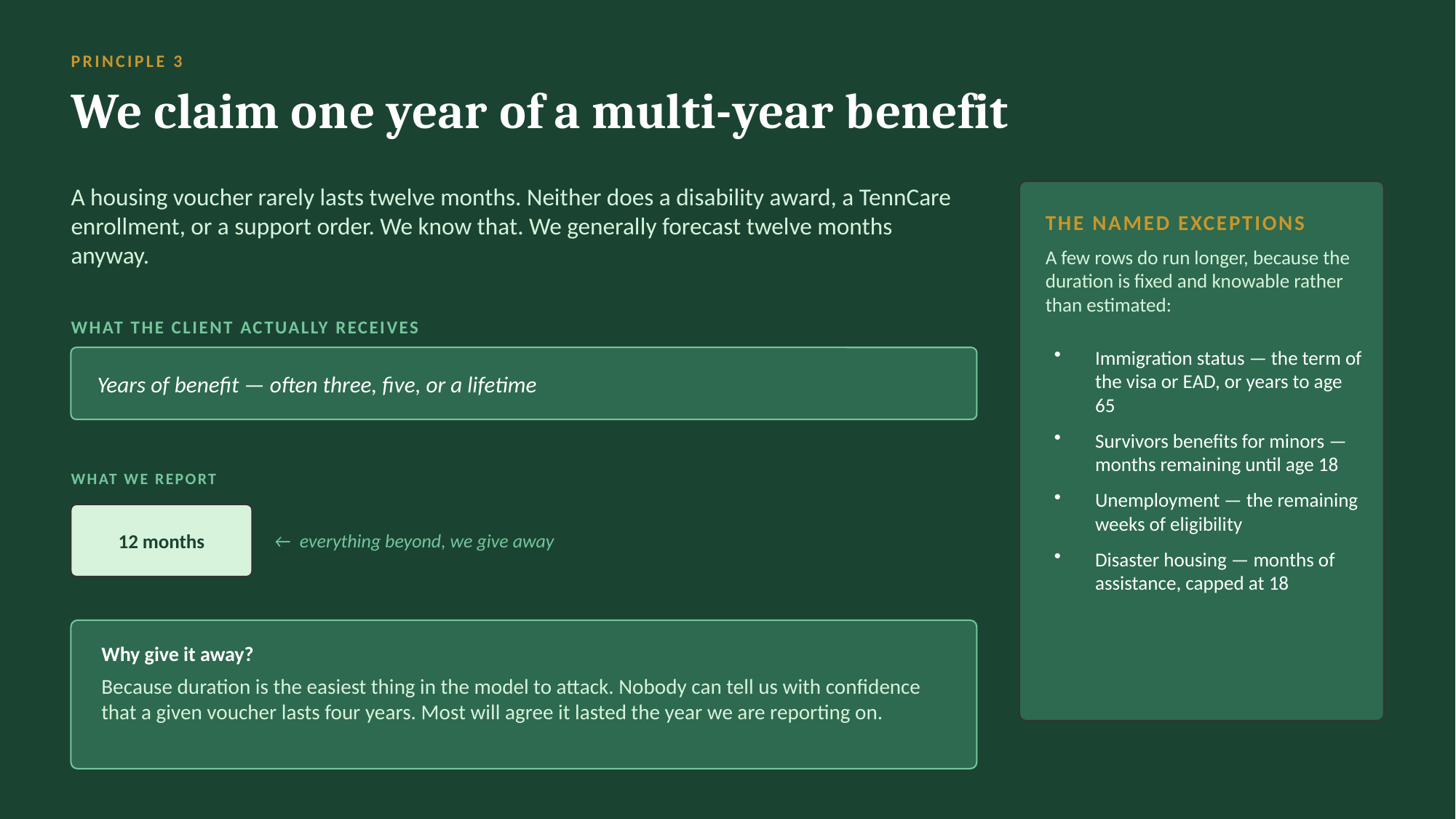

PRINCIPLE 3
We claim one year of a multi-year benefit
A housing voucher rarely lasts twelve months. Neither does a disability award, a TennCare enrollment, or a support order. We know that. We generally forecast twelve months anyway.

THE NAMED EXCEPTIONS
A few rows do run longer, because the duration is fixed and knowable rather than estimated:
WHAT THE CLIENT ACTUALLY RECEIVES
Immigration status — the term of the visa or EAD, or years to age 65
Survivors benefits for minors — months remaining until age 18
Unemployment — the remaining weeks of eligibility
Disaster housing — months of assistance, capped at 18

Years of benefit — often three, five, or a lifetime
WHAT WE REPORT

12 months
←  everything beyond, we give away

Why give it away?
Because duration is the easiest thing in the model to attack. Nobody can tell us with confidence that a given voucher lasts four years. Most will agree it lasted the year we are reporting on.